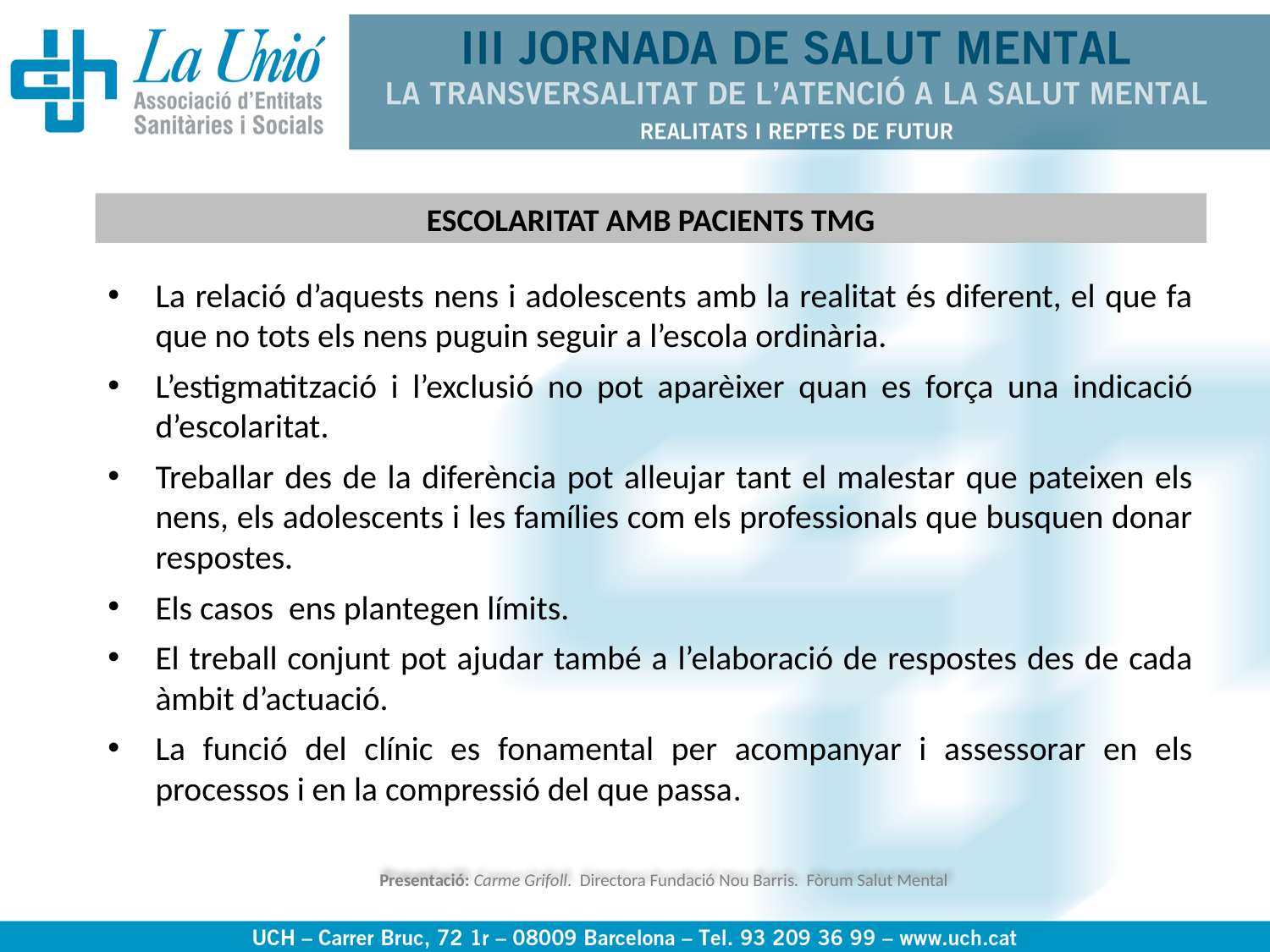

ESCOLARITAT AMB PACIENTS TMG
La relació d’aquests nens i adolescents amb la realitat és diferent, el que fa que no tots els nens puguin seguir a l’escola ordinària.
L’estigmatització i l’exclusió no pot aparèixer quan es força una indicació d’escolaritat.
Treballar des de la diferència pot alleujar tant el malestar que pateixen els nens, els adolescents i les famílies com els professionals que busquen donar respostes.
Els casos  ens plantegen límits.
El treball conjunt pot ajudar també a l’elaboració de respostes des de cada àmbit d’actuació.
La funció del clínic es fonamental per acompanyar i assessorar en els processos i en la compressió del que passa.
Presentació: Carme Grifoll.  Directora Fundació Nou Barris.  Fòrum Salut Mental